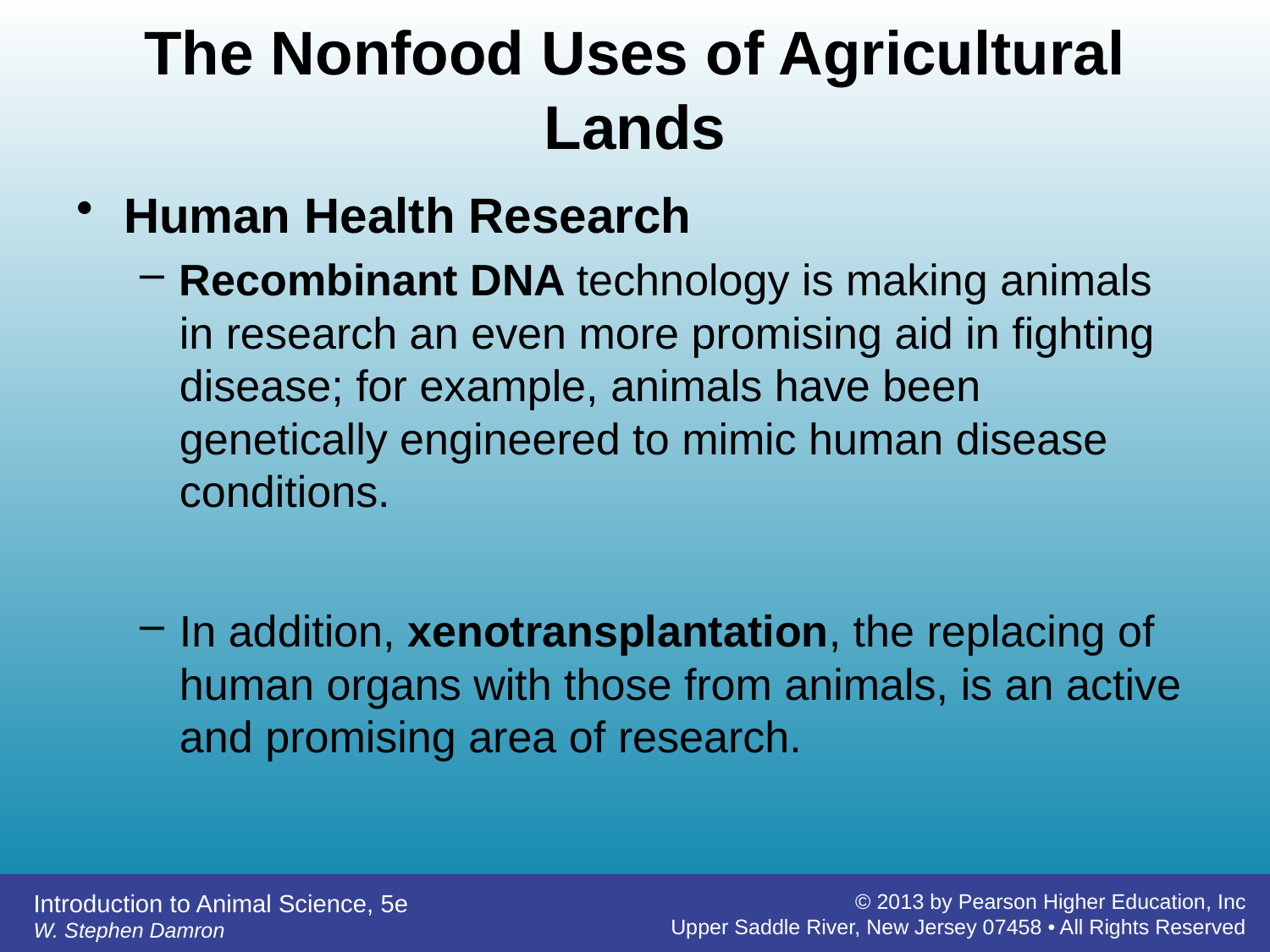

# The Nonfood Uses of Agricultural Lands
Human Health Research
Recombinant DNA technology is making animals in research an even more promising aid in fighting disease; for example, animals have been genetically engineered to mimic human disease conditions.

In addition, xenotransplantation, the replacing of human organs with those from animals, is an active and promising area of research.